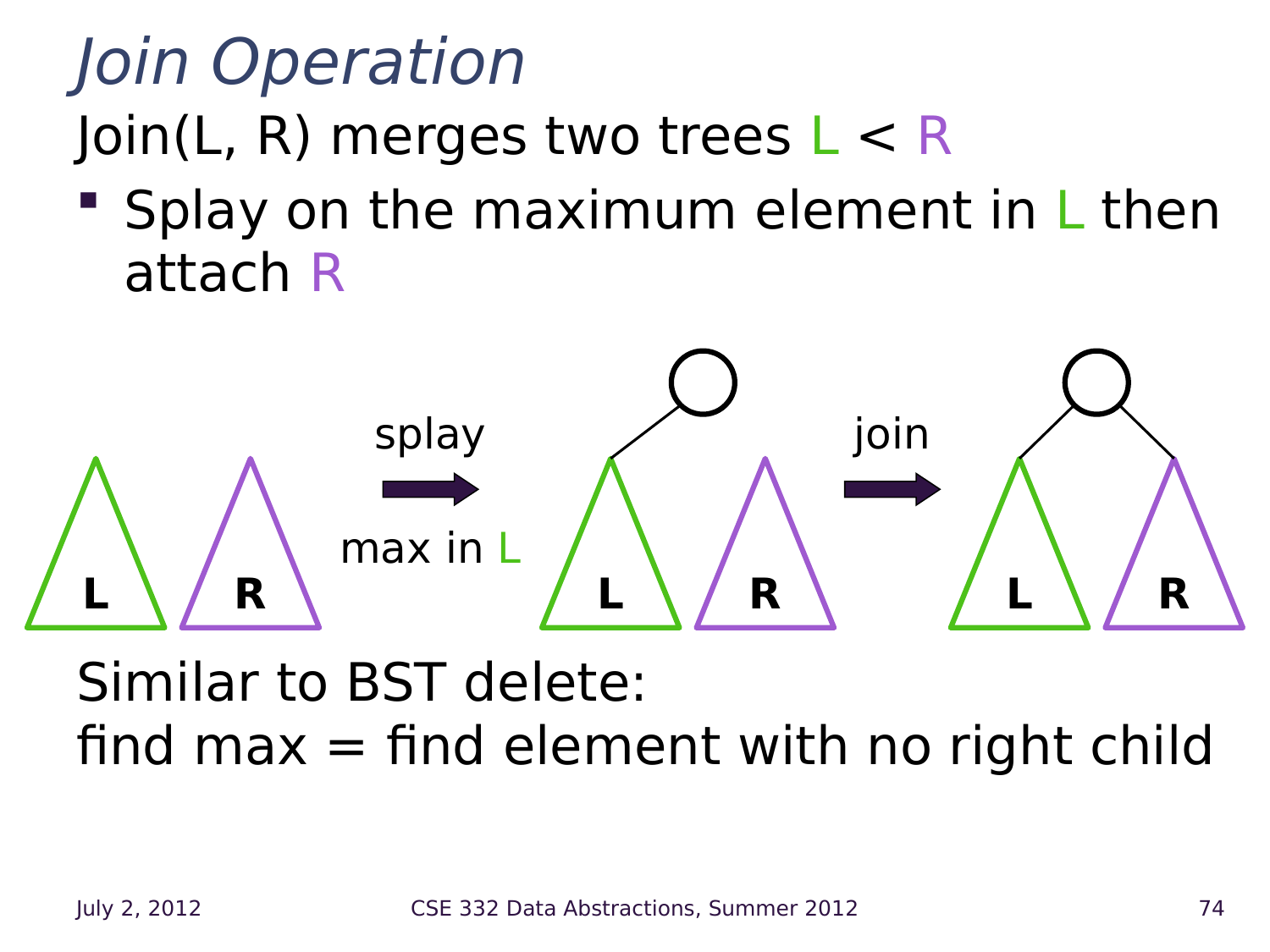

# Join Operation
Join(L, R) merges two trees L < R
Splay on the maximum element in L then attach R

Similar to BST delete:
find max = find element with no right child

L
R

L
R
splay

max in L
join

L
R
July 2, 2012
CSE 332 Data Abstractions, Summer 2012
74